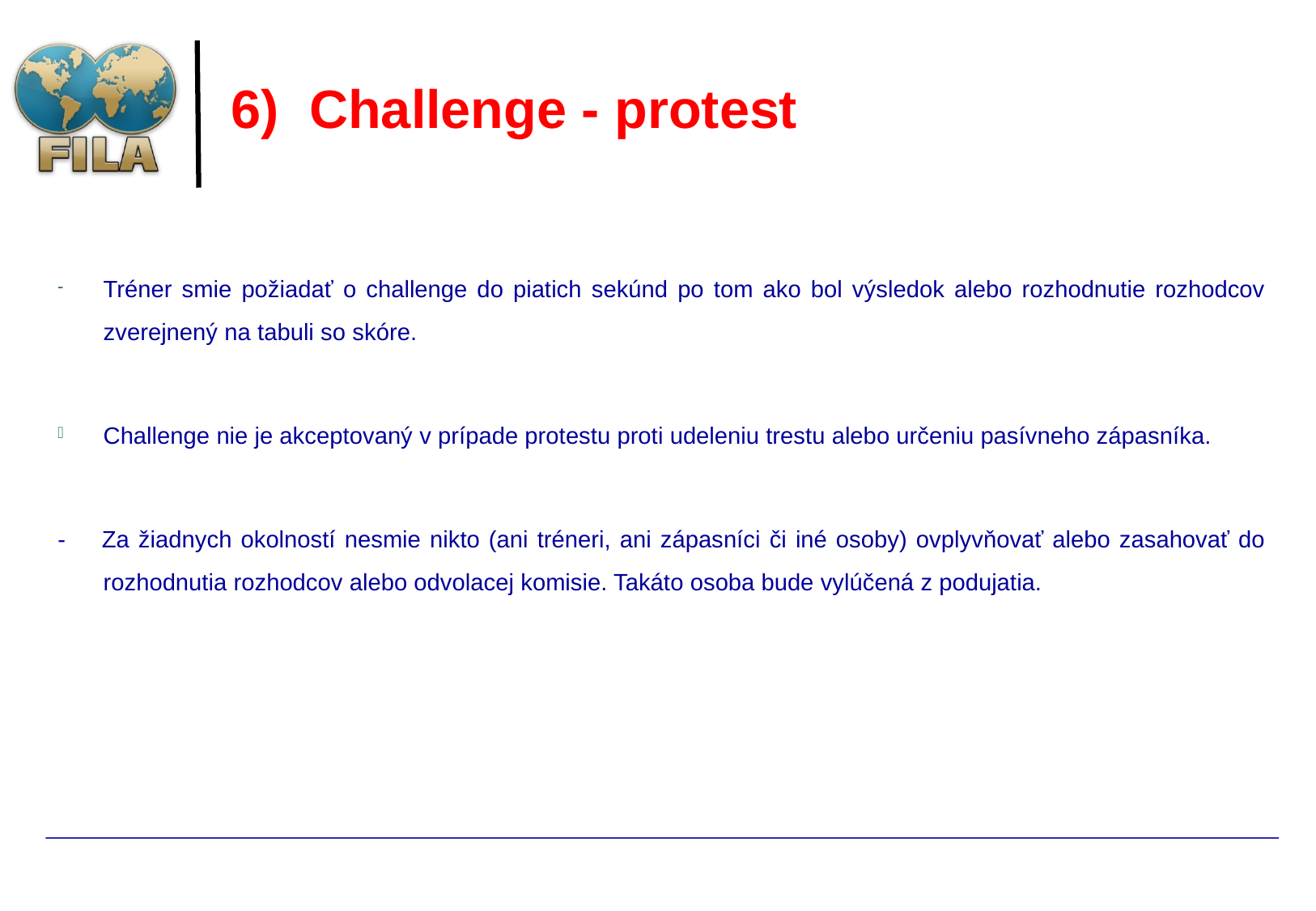

# 6)  Challenge - protest

Tréner smie požiadať o challenge do piatich sekúnd po tom ako bol výsledok alebo rozhodnutie rozhodcov zverejnený na tabuli so skóre.

Challenge nie je akceptovaný v prípade protestu proti udeleniu trestu alebo určeniu pasívneho zápasníka.

-    Za žiadnych okolností nesmie nikto (ani tréneri, ani zápasníci či iné osoby) ovplyvňovať alebo zasahovať do rozhodnutia rozhodcov alebo odvolacej komisie. Takáto osoba bude vylúčená z podujatia.